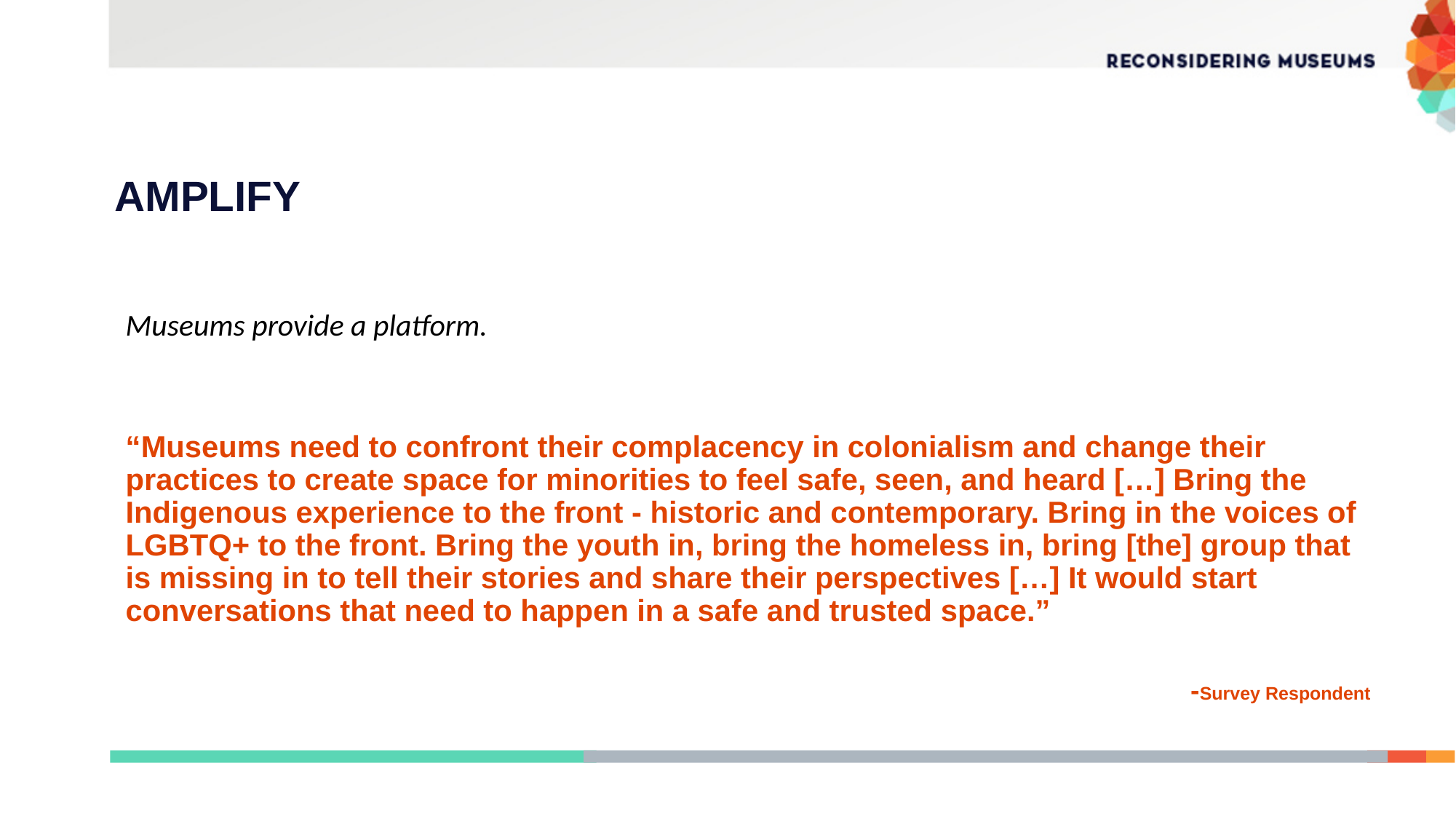

# AMPLIFY
Museums provide a platform.

“Museums need to confront their complacency in colonialism and change their practices to create space for minorities to feel safe, seen, and heard […] Bring the Indigenous experience to the front - historic and contemporary. Bring in the voices of LGBTQ+ to the front. Bring the youth in, bring the homeless in, bring [the] group that is missing in to tell their stories and share their perspectives […] It would start conversations that need to happen in a safe and trusted space.”
 -Survey Respondent